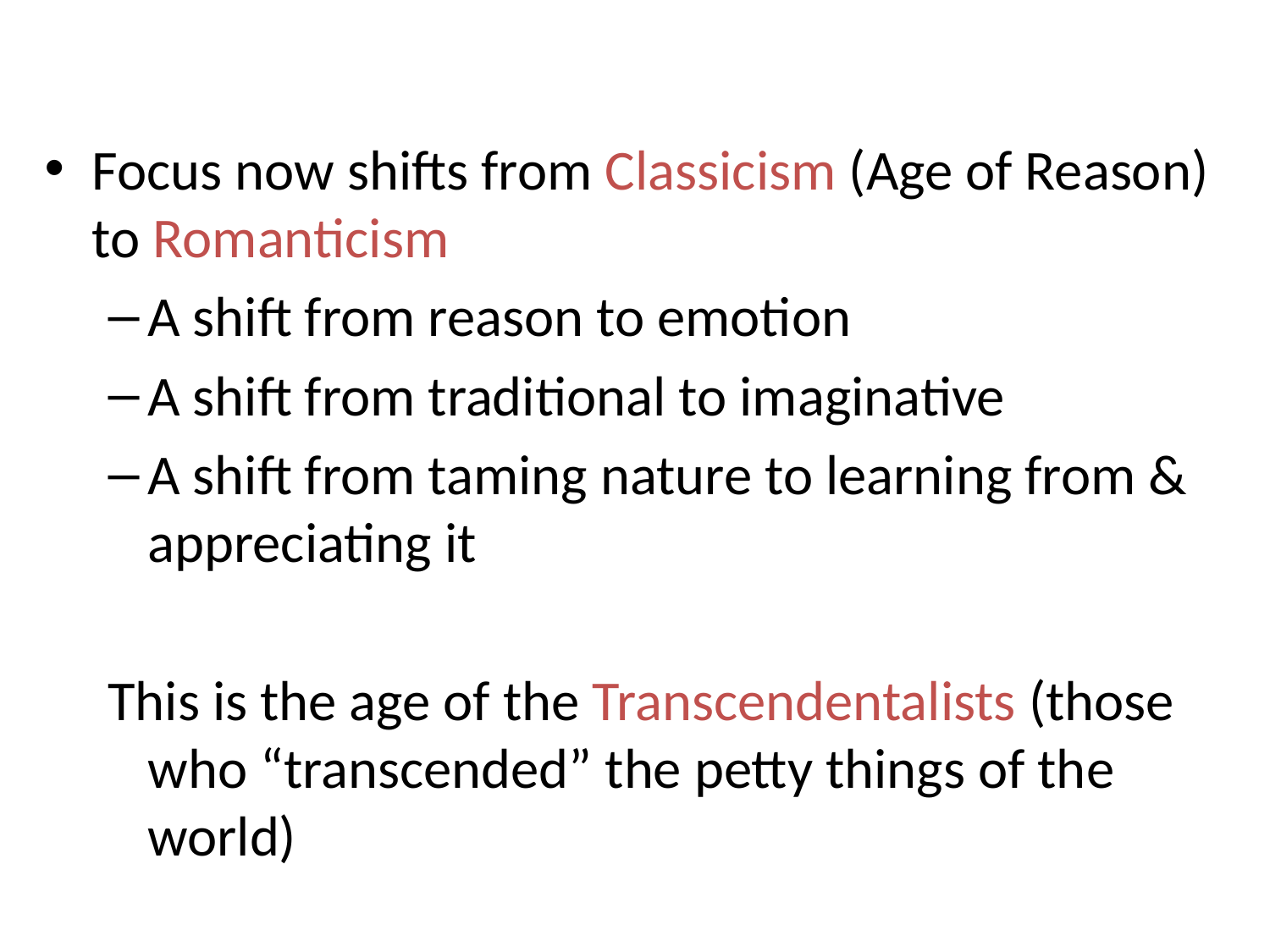

Focus now shifts from Classicism (Age of Reason) to Romanticism
A shift from reason to emotion
A shift from traditional to imaginative
A shift from taming nature to learning from & appreciating it

This is the age of the Transcendentalists (those who “transcended” the petty things of the world)